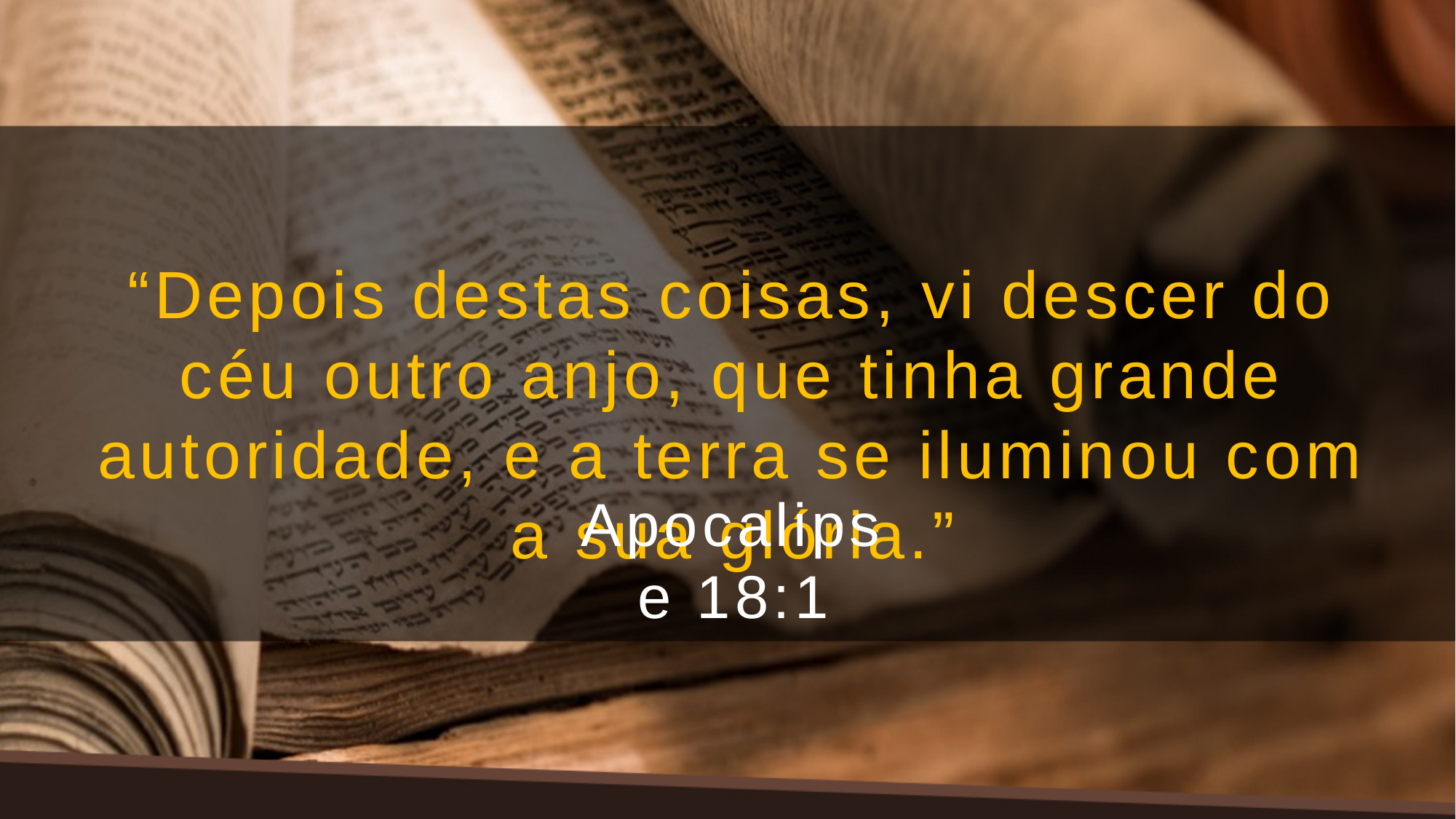

“Depois destas coisas, vi descer do céu outro anjo, que tinha grande autoridade, e a terra se iluminou com a sua glória.”
Apocalipse 18:1